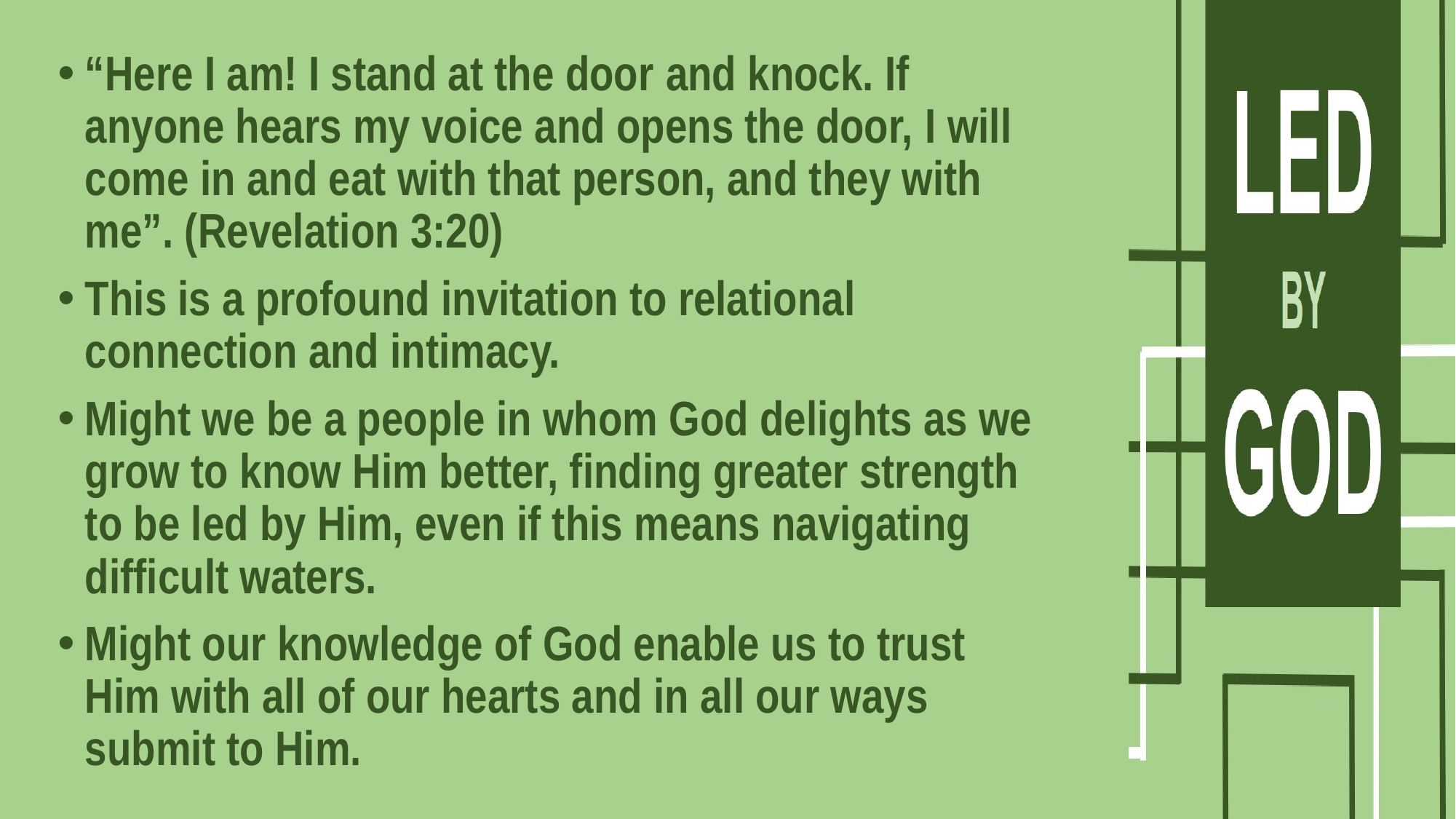

“Here I am! I stand at the door and knock. If anyone hears my voice and opens the door, I will come in and eat with that person, and they with me”. (Revelation 3:20)
This is a profound invitation to relational connection and intimacy.
Might we be a people in whom God delights as we grow to know Him better, finding greater strength to be led by Him, even if this means navigating difficult waters.
Might our knowledge of God enable us to trust Him with all of our hearts and in all our ways submit to Him.

#